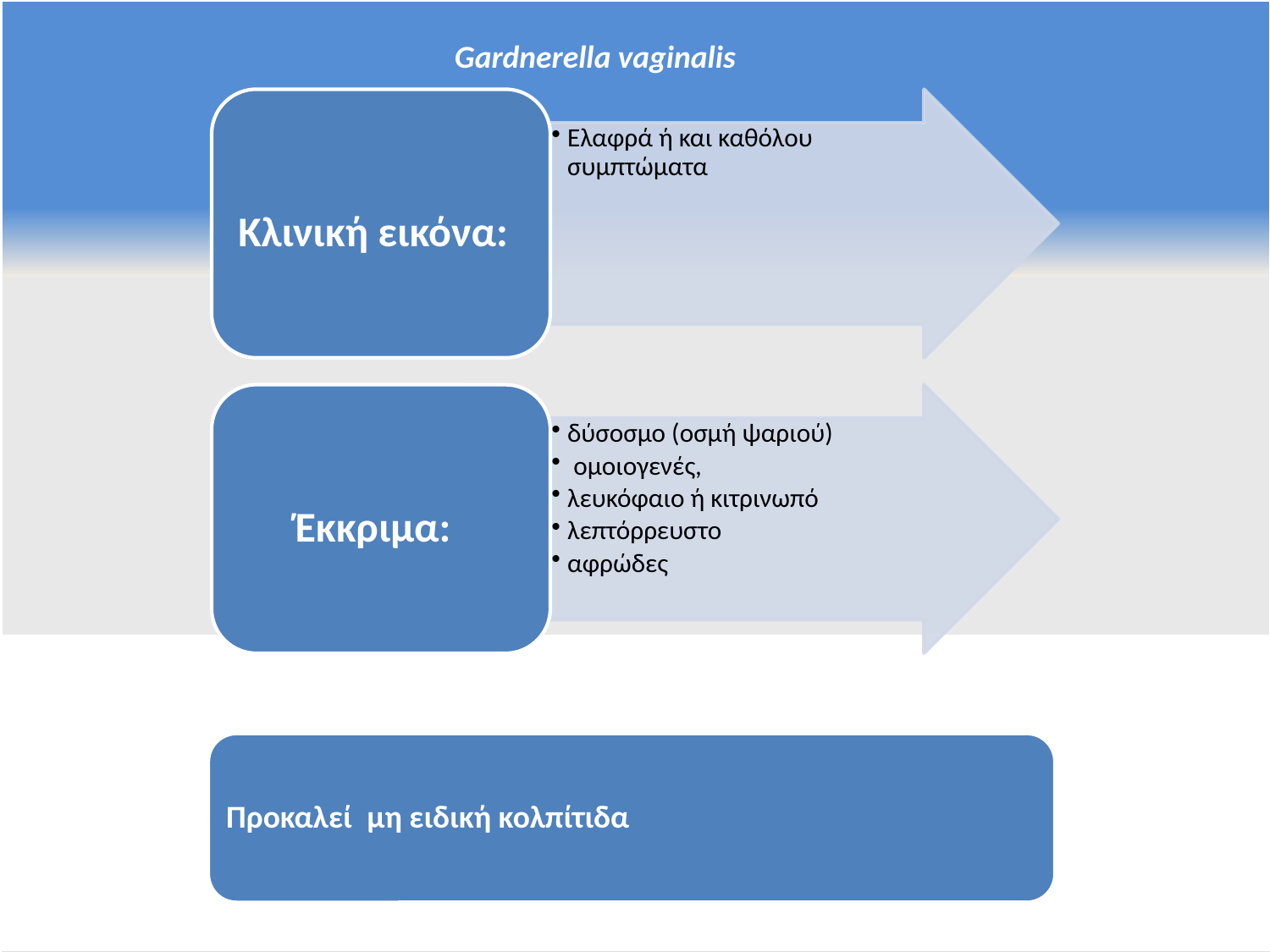

Gardnerella vaginalis
Ελαφρά ή και καθόλου συμπτώματα
Κλινική εικόνα:
δύσοσμο (οσμή ψαριού)
 ομοιογενές,
λευκόφαιο ή κιτρινωπό
λεπτόρρευστο
αφρώδες

Έκκριμα:
Προκαλεί  μη ειδική κολπίτιδα